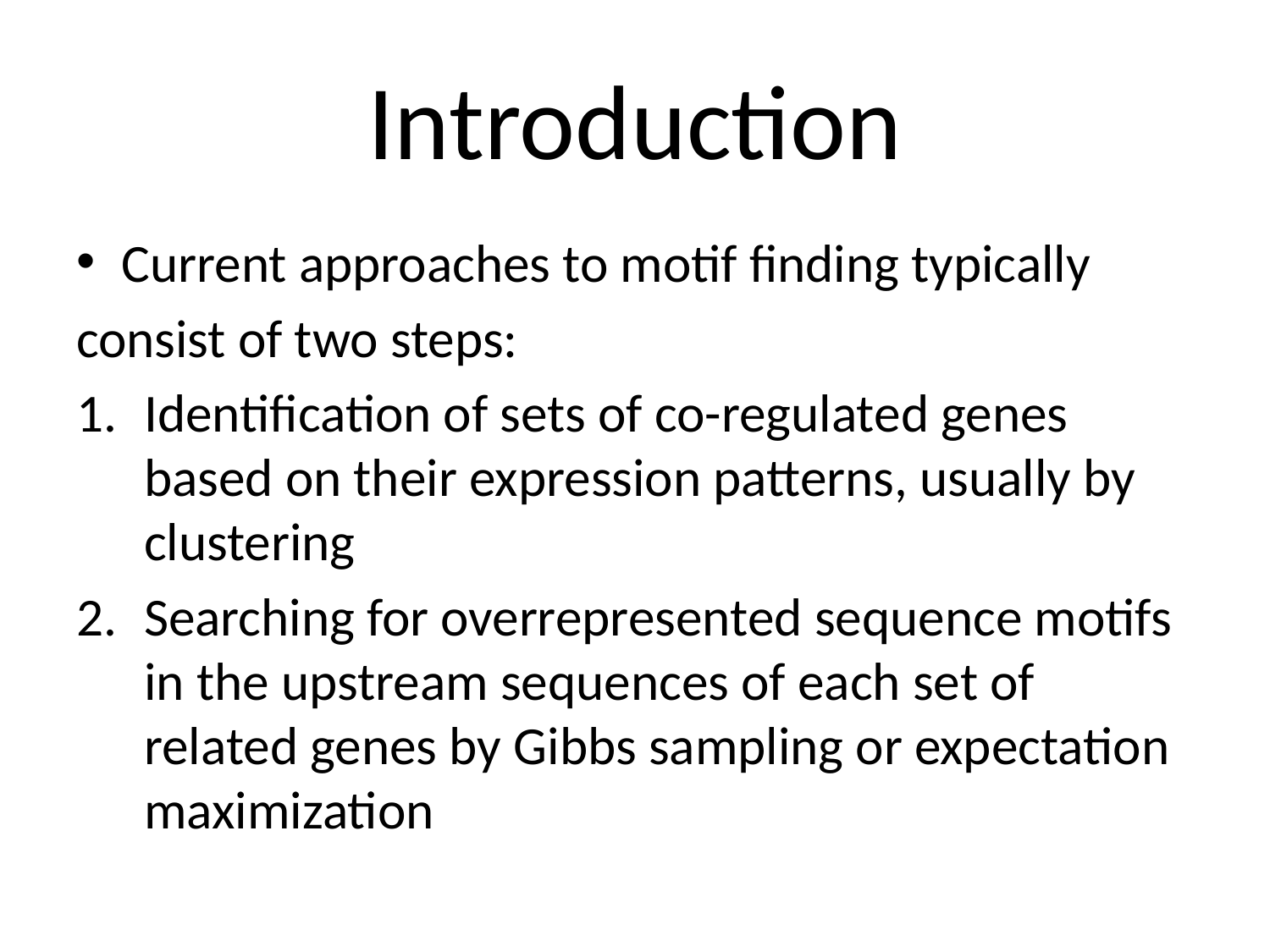

# Introduction
Current approaches to motif finding typically
consist of two steps:
Identification of sets of co-regulated genes based on their expression patterns, usually by clustering
Searching for overrepresented sequence motifs in the upstream sequences of each set of related genes by Gibbs sampling or expectation maximization